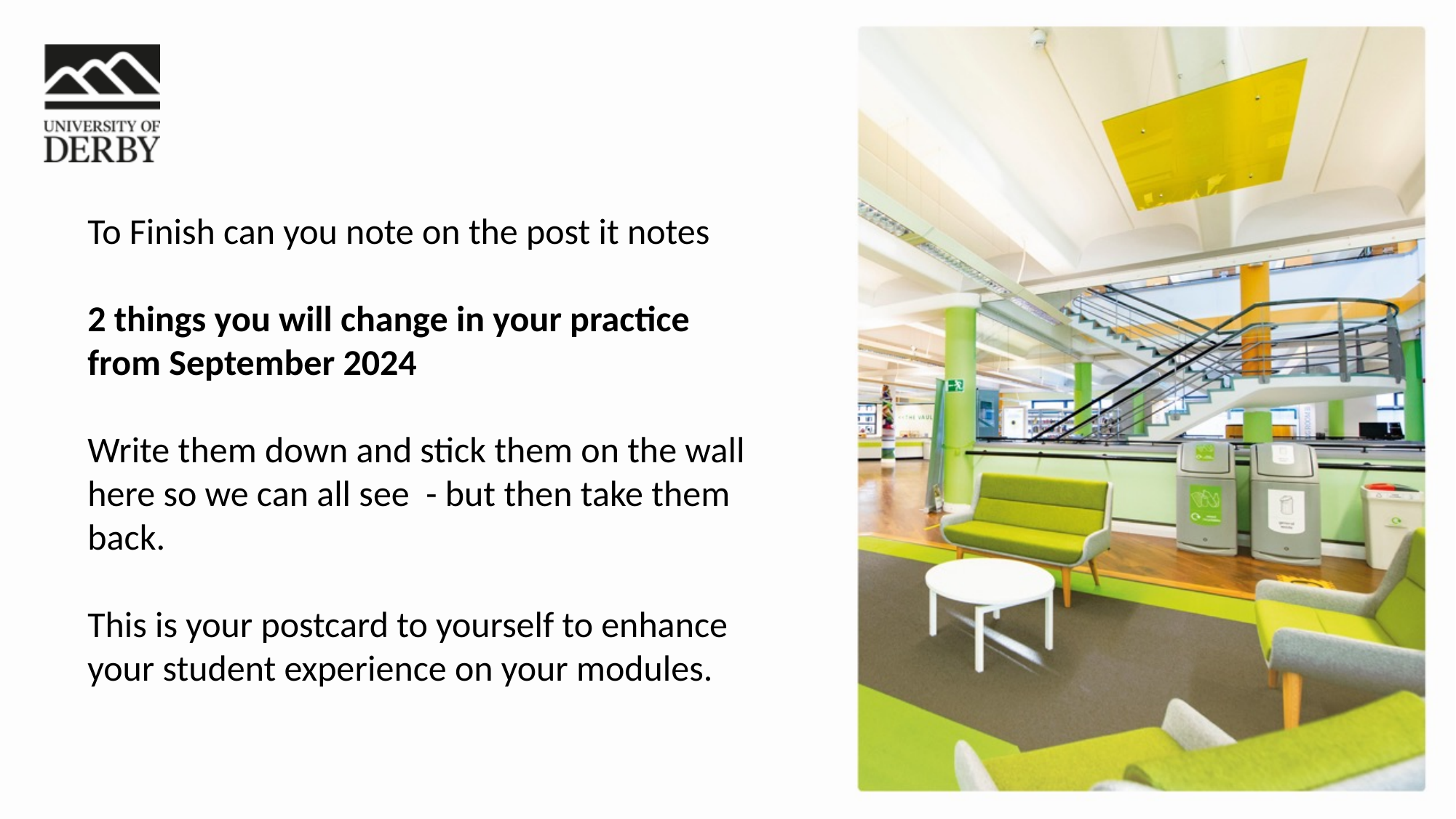

To Finish can you note on the post it notes

2 things you will change in your practice from September 2024

Write them down and stick them on the wall here so we can all see  - but then take them back.

This is your postcard to yourself to enhance your student experience on your modules.